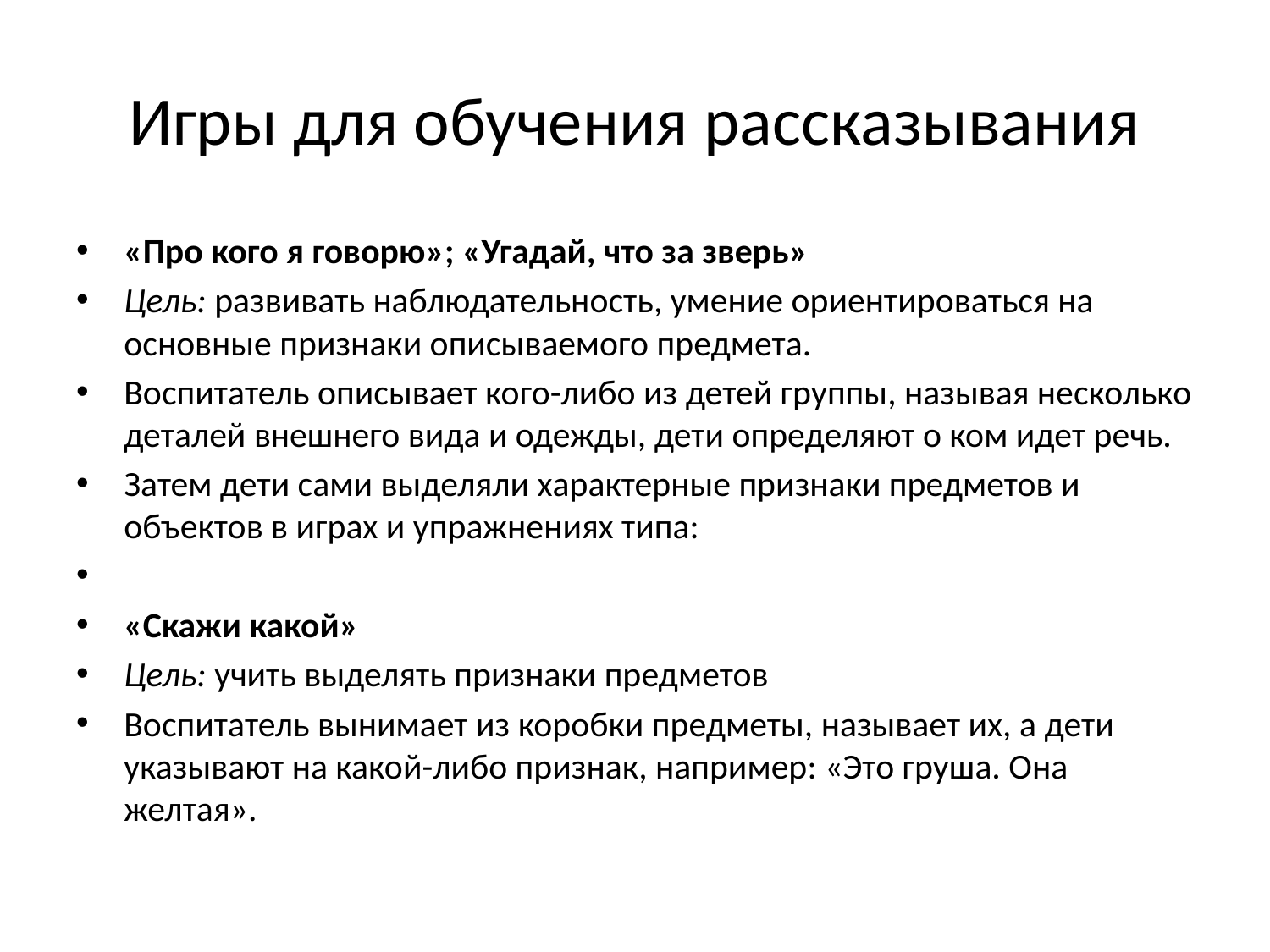

# Игры для обучения рассказывания
«Про кого я говорю»; «Угадай, что за зверь»
Цель: развивать наблюдательность, умение ориентироваться на основные признаки описываемого предмета.
Воспитатель описывает кого-либо из детей группы, называя несколько деталей внешнего вида и одежды, дети определяют о ком идет речь.
Затем дети сами выделяли характерные признаки предметов и объектов в играх и упражнениях типа:

«Скажи какой»
Цель: учить выделять признаки предметов
Воспитатель вынимает из коробки предметы, называет их, а дети указывают на какой-либо признак, например: «Это груша. Она желтая».